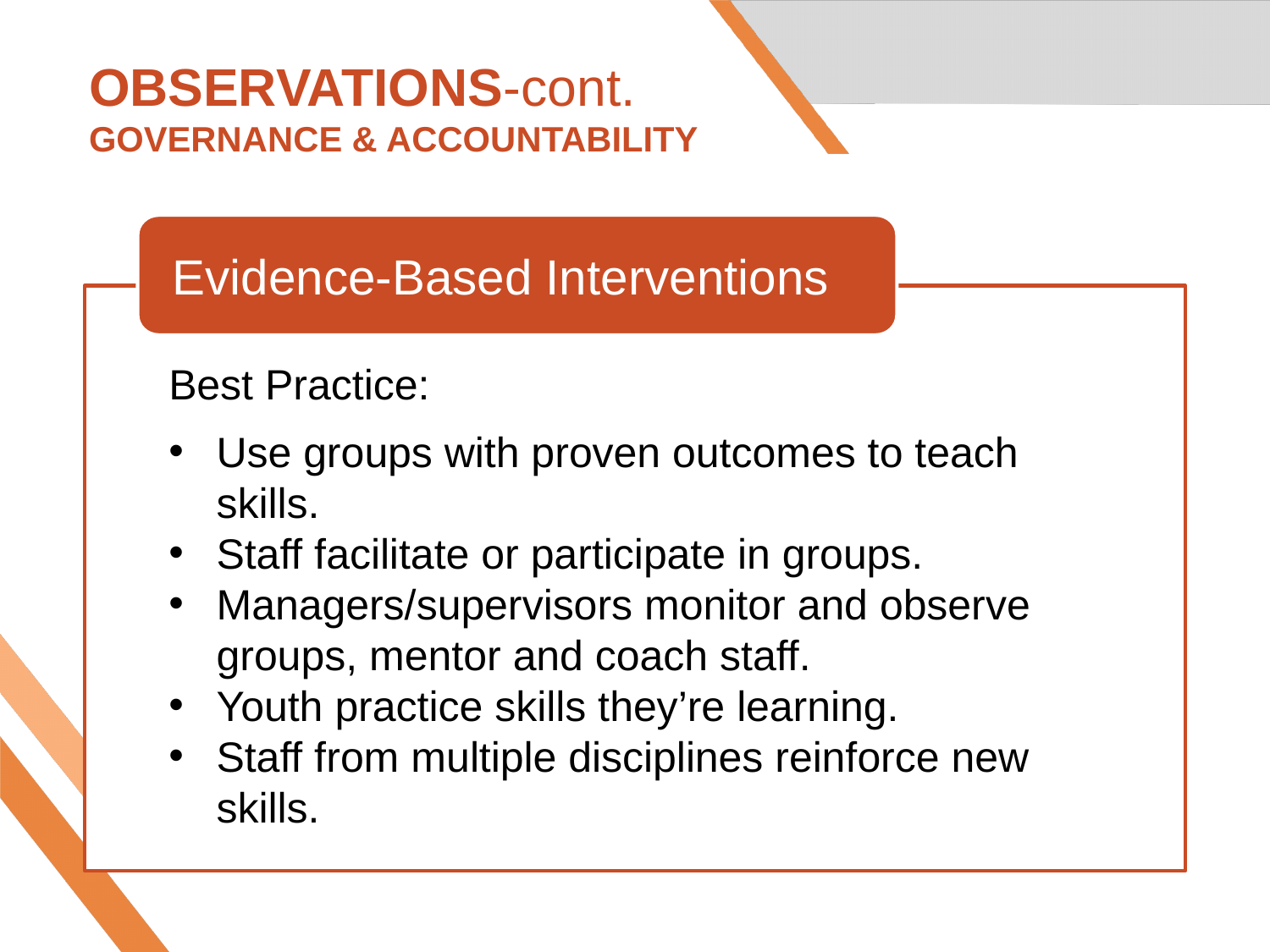

# Observations-cont. Governance & accountability
Evidence-Based Interventions
Best Practice:

Use groups with proven outcomes to teach skills.
Staff facilitate or participate in groups.
Managers/supervisors monitor and observe groups, mentor and coach staff.
Youth practice skills they’re learning.
Staff from multiple disciplines reinforce new skills.